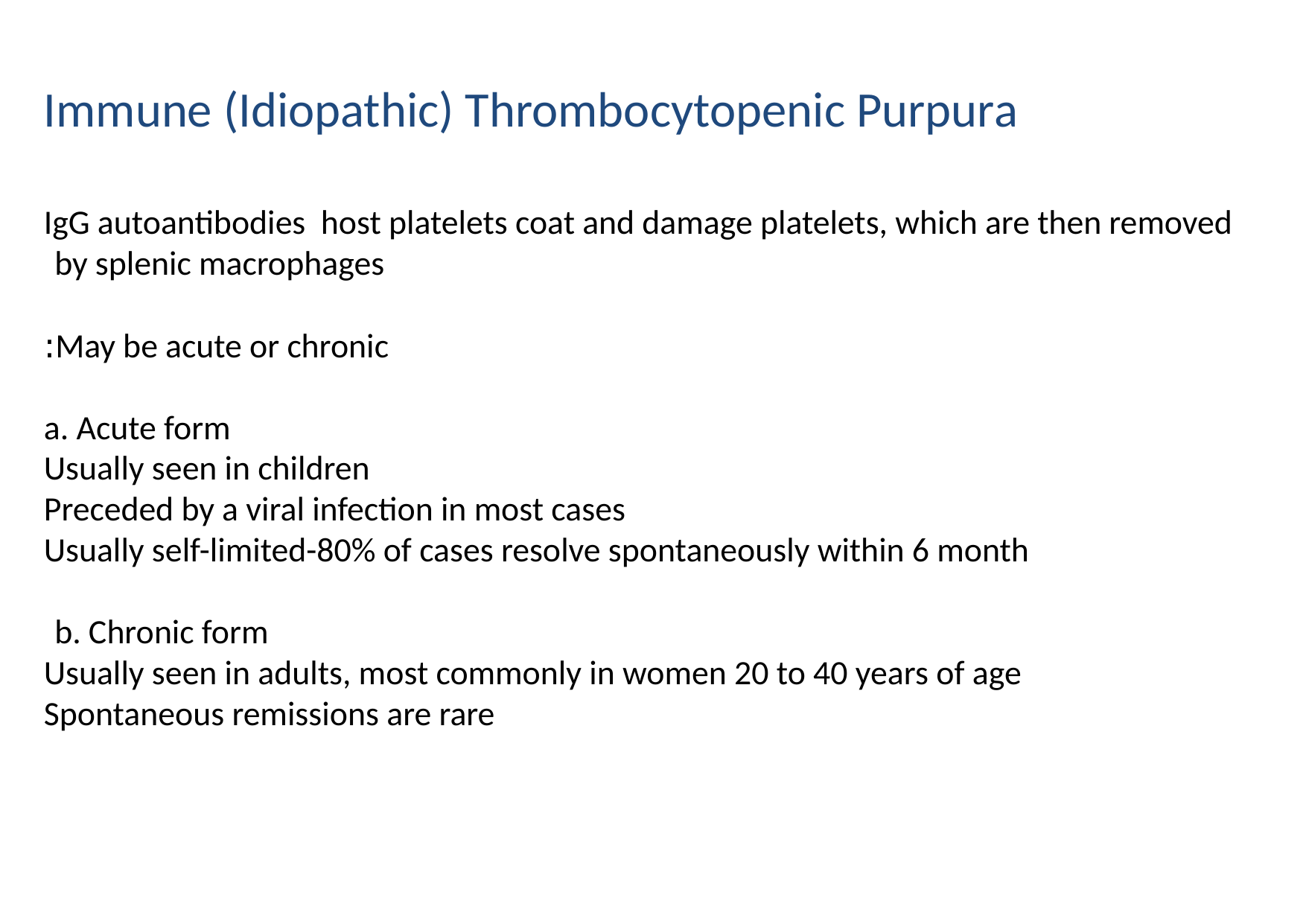

Immune (Idiopathic) Thrombocytopenic Purpura
  IgG autoantibodies  host platelets coat and damage platelets, which are then removed by splenic macrophages

May be acute or chronic:
a. Acute form
Usually seen in children
Preceded by a viral infection in most cases
Usually self-limited-80% of cases resolve spontaneously within 6 month
b. Chronic form
Usually seen in adults, most commonly in women 20 to 40 years of age
Spontaneous remissions are rare